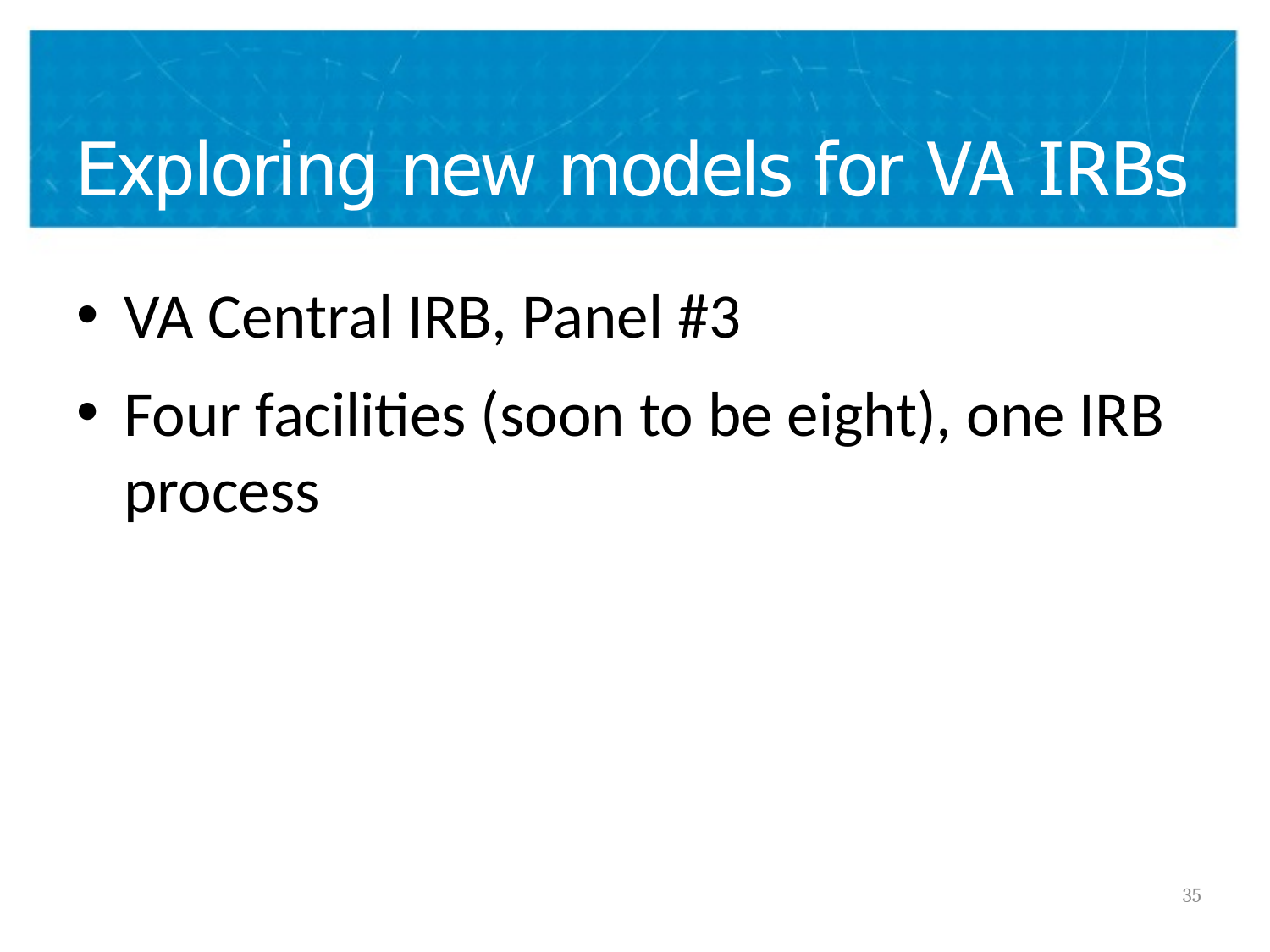

# Exploring new models for VA IRBs
VA Central IRB, Panel #3
Four facilities (soon to be eight), one IRB process